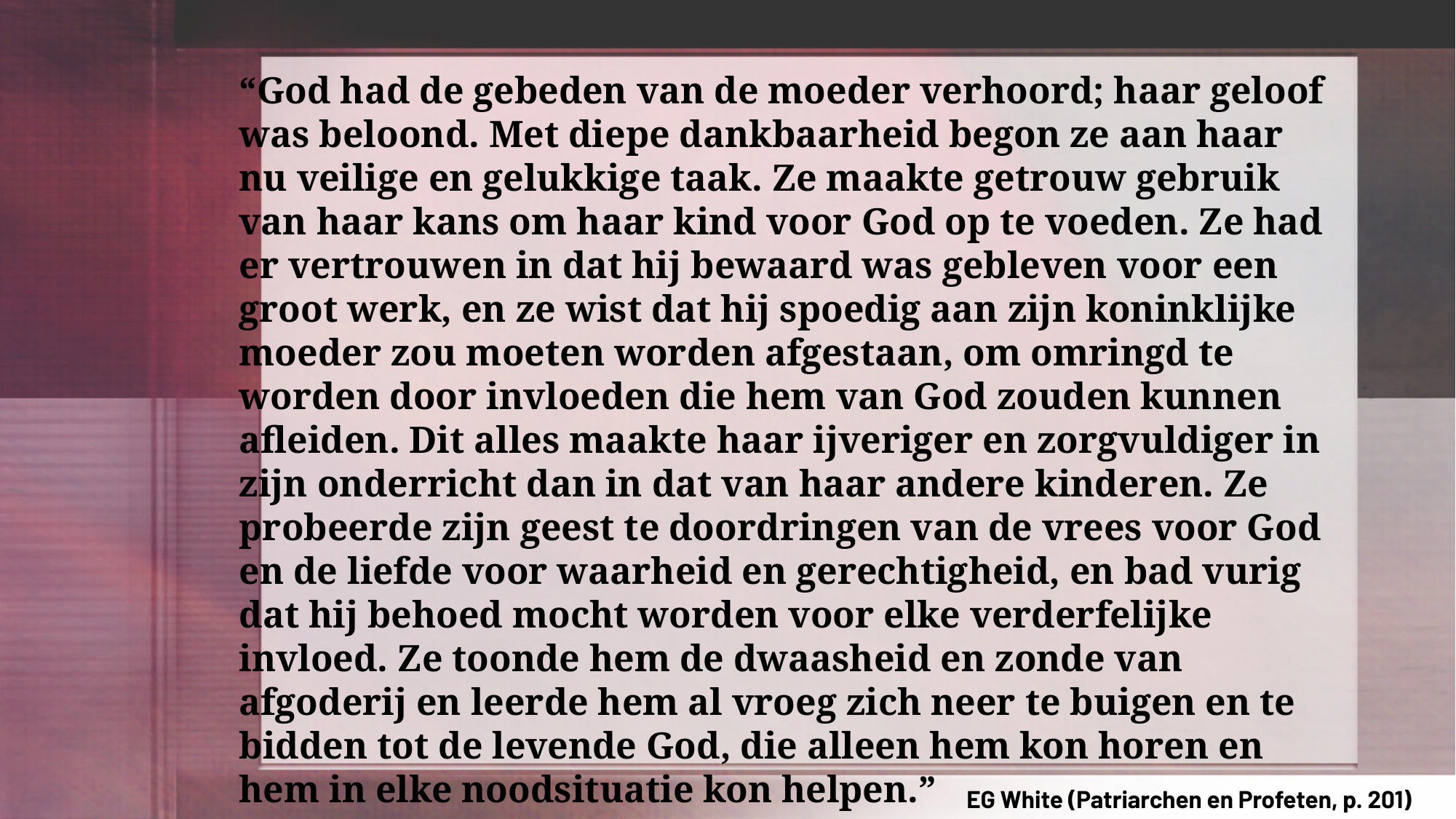

“God had de gebeden van de moeder verhoord; haar geloof was beloond. Met diepe dankbaarheid begon ze aan haar nu veilige en gelukkige taak. Ze maakte getrouw gebruik van haar kans om haar kind voor God op te voeden. Ze had er vertrouwen in dat hij bewaard was gebleven voor een groot werk, en ze wist dat hij spoedig aan zijn koninklijke moeder zou moeten worden afgestaan, om omringd te worden door invloeden die hem van God zouden kunnen afleiden. Dit alles maakte haar ijveriger en zorgvuldiger in zijn onderricht dan in dat van haar andere kinderen. Ze probeerde zijn geest te doordringen van de vrees voor God en de liefde voor waarheid en gerechtigheid, en bad vurig dat hij behoed mocht worden voor elke verderfelijke invloed. Ze toonde hem de dwaasheid en zonde van afgoderij en leerde hem al vroeg zich neer te buigen en te bidden tot de levende God, die alleen hem kon horen en hem in elke noodsituatie kon helpen.”
EG White (Patriarchen en Profeten, p. 201)